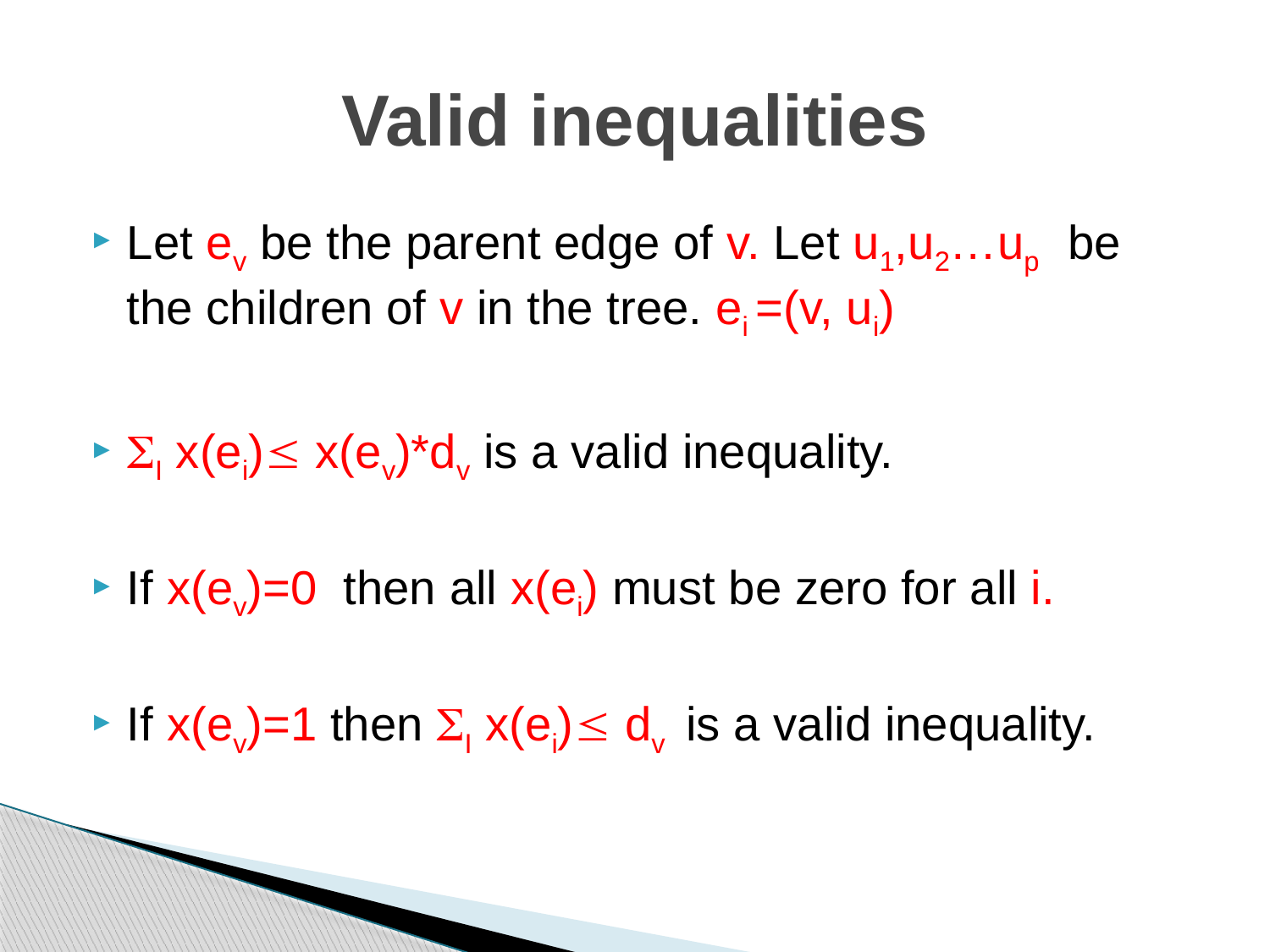

# Valid inequalities
Let ev be the parent edge of v. Let u1,u2…up   be the children of v in the tree. ei =(v, ui)

ΣI x(ei)≤ x(ev)*dv is a valid inequality.

If x(ev)=0  then all x(ei) must be zero for all i.

If x(ev)=1 then ΣI x(ei)≤ dv  is a valid inequality.